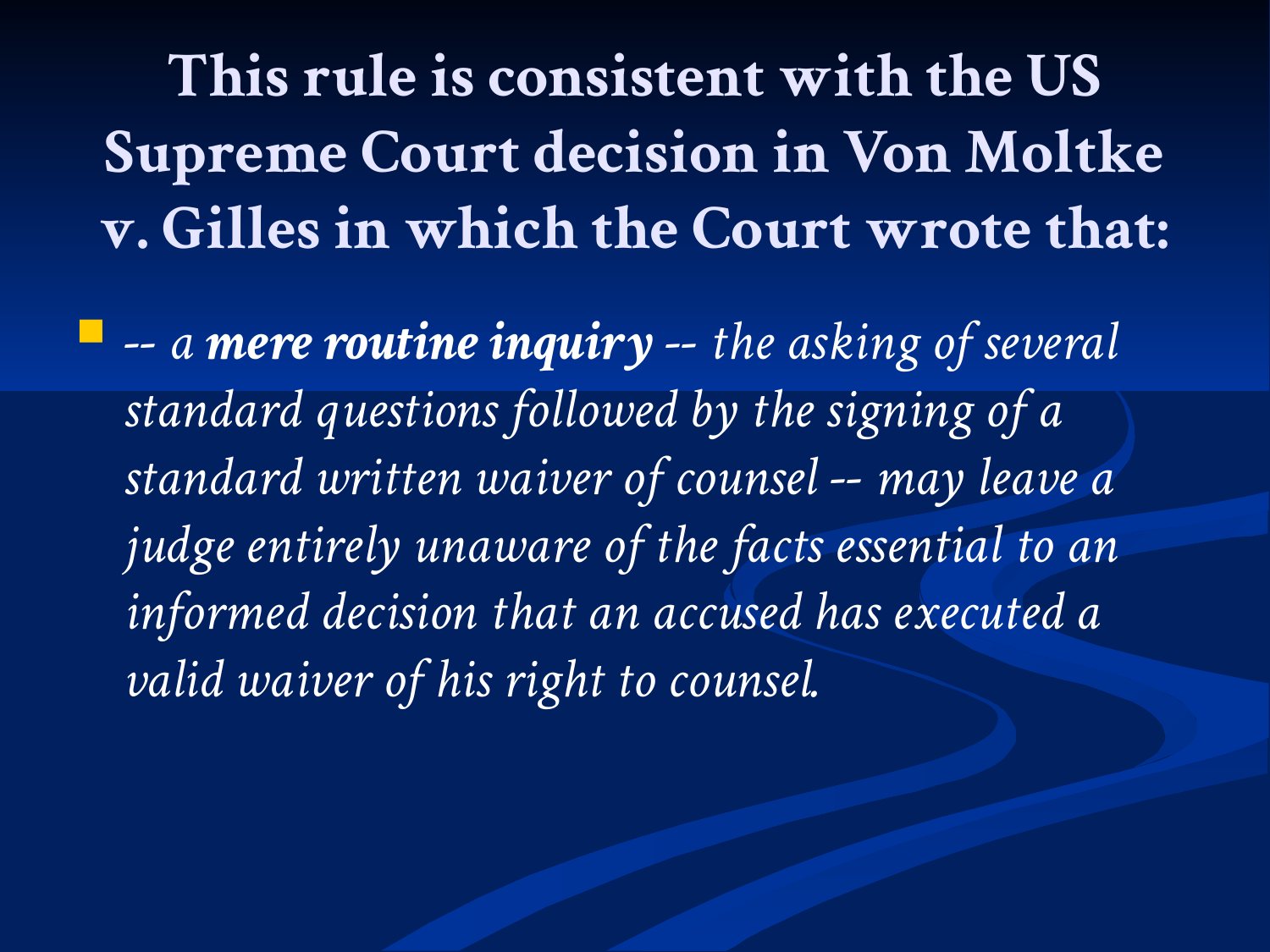

# This rule is consistent with the US Supreme Court decision in Von Moltke v. Gilles in which the Court wrote that:
-- a mere routine inquiry -- the asking of several standard questions followed by the signing of a standard written waiver of counsel -- may leave a judge entirely unaware of the facts essential to an informed decision that an accused has executed a valid waiver of his right to counsel.